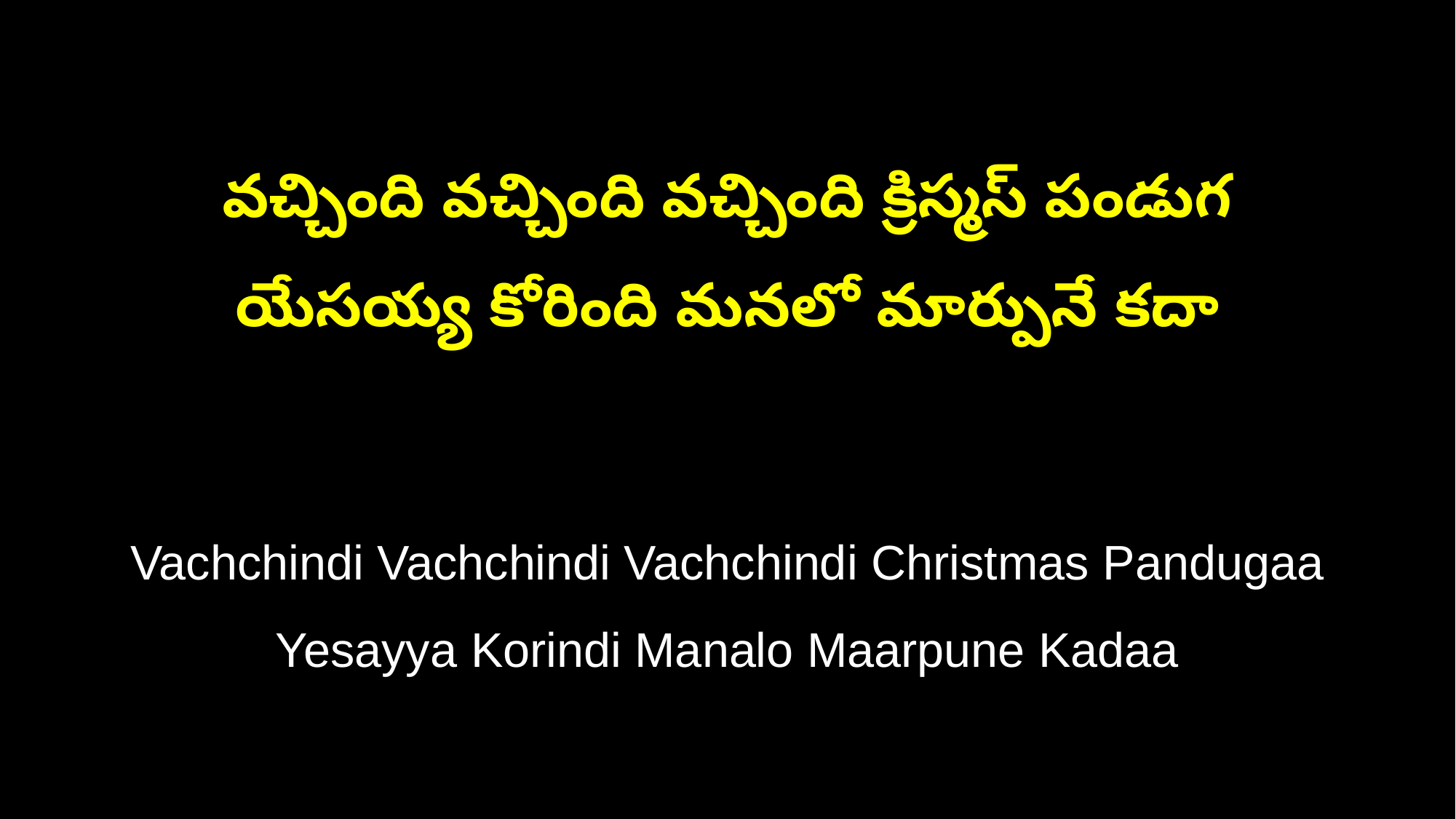

వచ్చింది వచ్చింది వచ్చింది క్రిస్మస్ పండుగ
యేసయ్య కోరింది మనలో మార్పునే కదా
Vachchindi Vachchindi Vachchindi Christmas Pandugaa
Yesayya Korindi Manalo Maarpune Kadaa